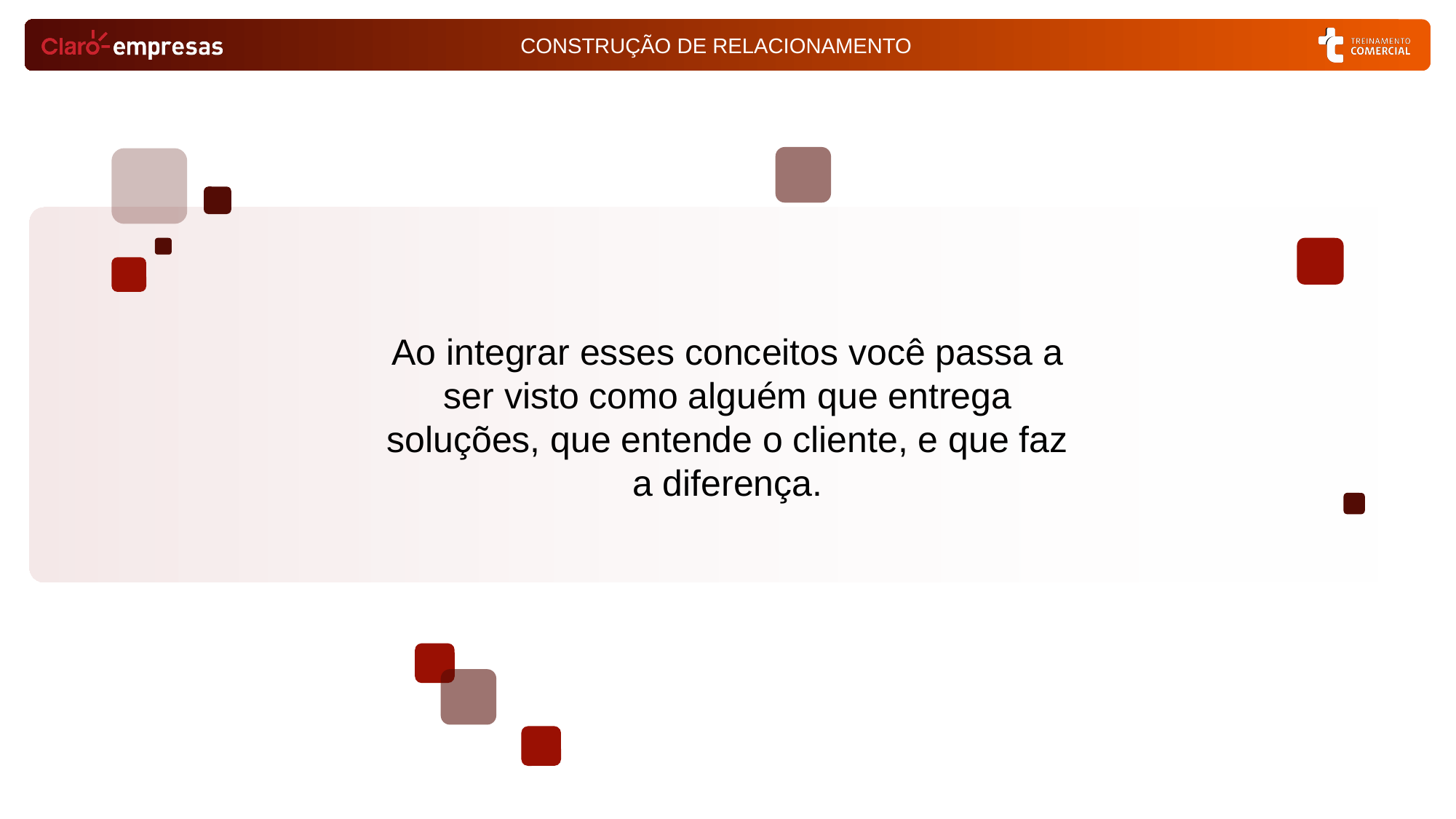

Ao integrar esses conceitos você passa a ser visto como alguém que entrega soluções, que entende o cliente, e que faz a diferença.